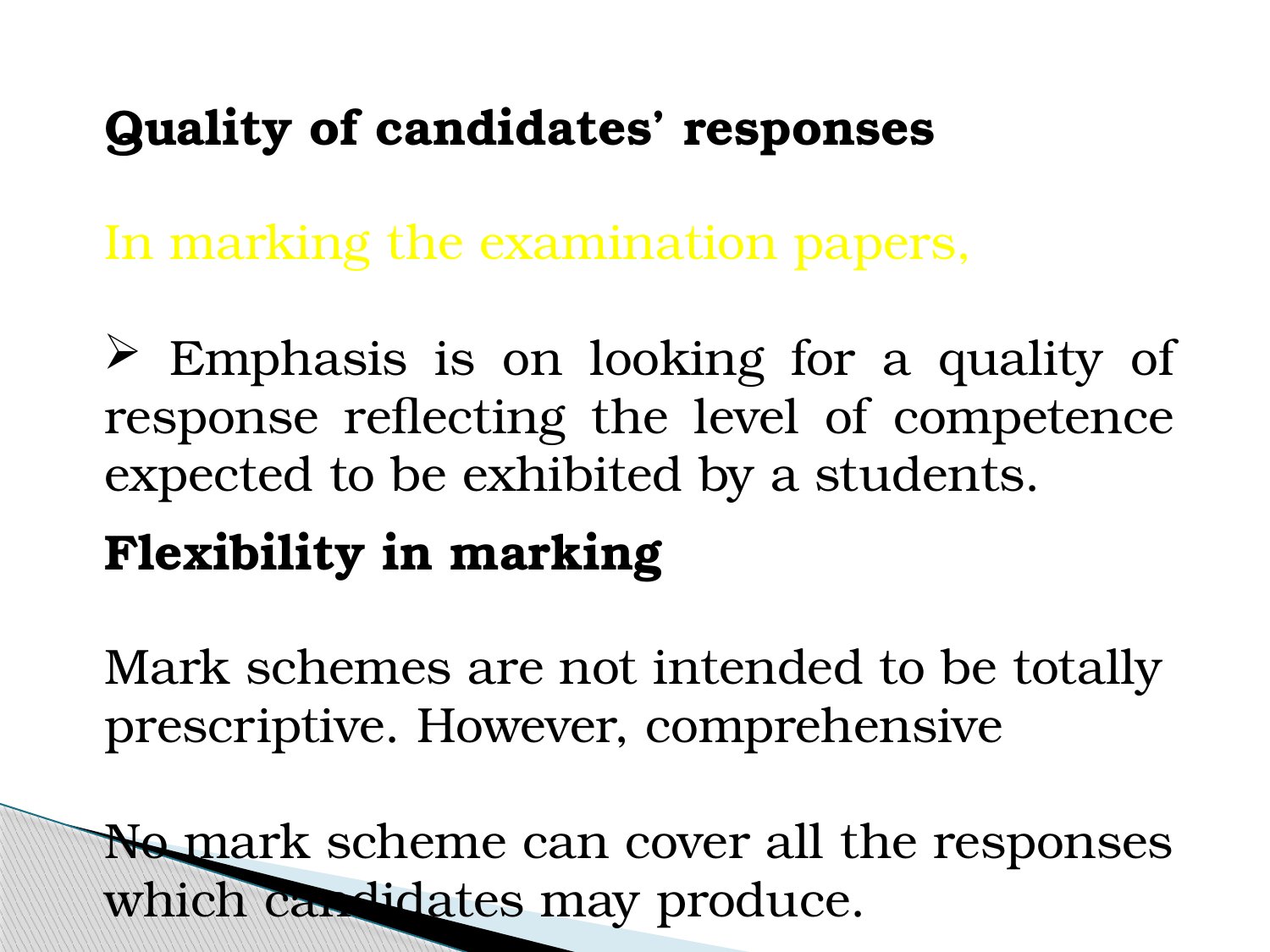

Quality of candidates’ responses

In marking the examination papers,

 Emphasis is on looking for a quality of response reflecting the level of competence expected to be exhibited by a students.

Flexibility in marking

Mark schemes are not intended to be totally prescriptive. However, comprehensive

No mark scheme can cover all the responses which candidates may produce.